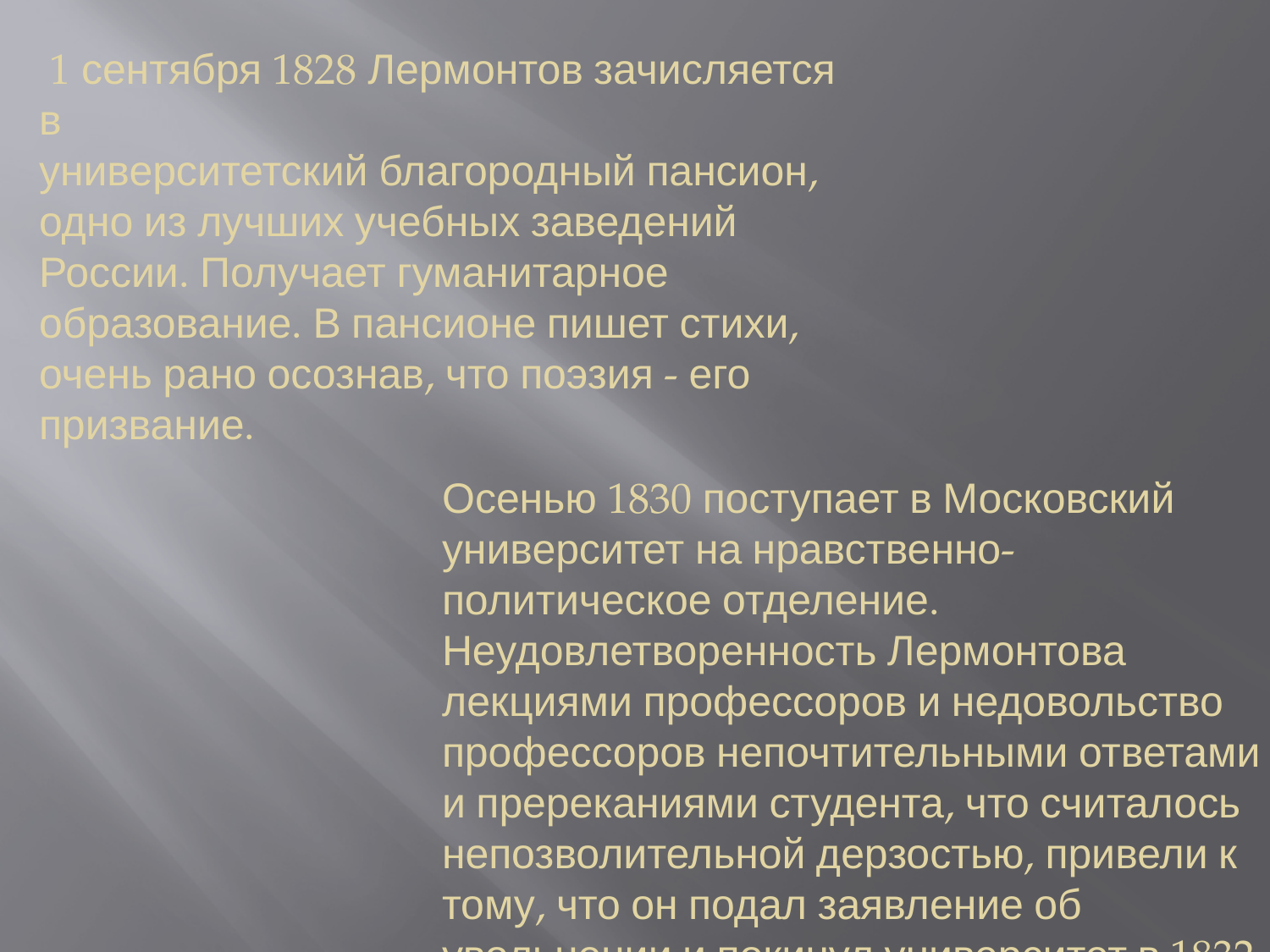

1 сентября 1828 Лермонтов зачисляется в
университетский благородный пансион, одно из лучших учебных заведений России. Получает гуманитарное образование. В пансионе пишет стихи, очень рано осознав, что поэзия - его призвание.

Осенью 1830 поступает в Московский университет на нравственно-политическое отделение. Неудовлетворенность Лермонтова лекциями профессоров и недовольство профессоров непочтительными ответами и пререканиями студента, что считалось непозволительной дерзостью, привели к тому, что он подал заявление об увольнении и покинул университет в 1832.